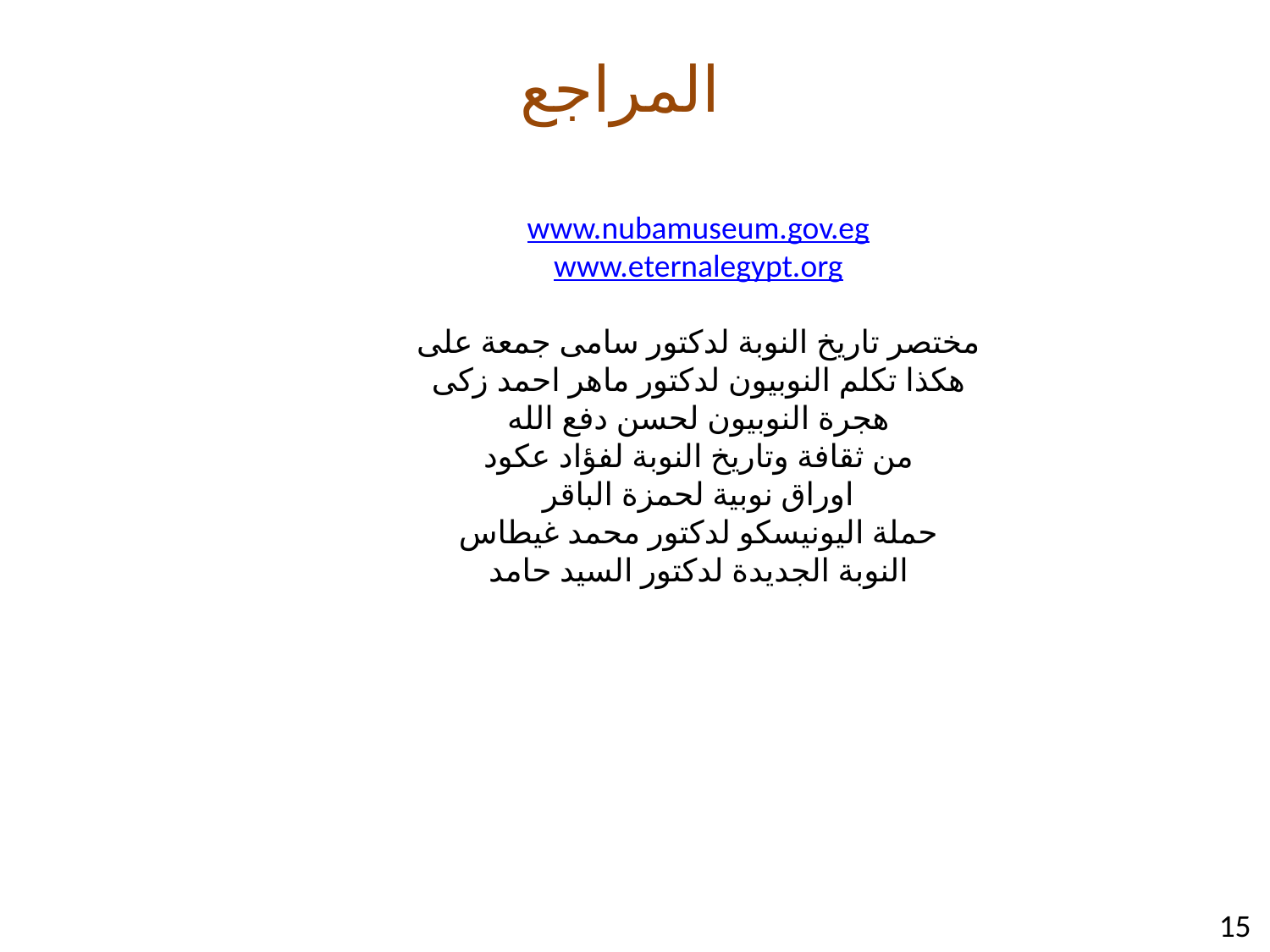

المراجع
www.nubamuseum.gov.eg
www.eternalegypt.org
مختصر تاريخ النوبة لدكتور سامى جمعة على
هكذا تكلم النوبيون لدكتور ماهر احمد زكى
هجرة النوبيون لحسن دفع الله
من ثقافة وتاريخ النوبة لفؤاد عكود
اوراق نوبية لحمزة الباقر
حملة اليونيسكو لدكتور محمد غيطاس
النوبة الجديدة لدكتور السيد حامد

15